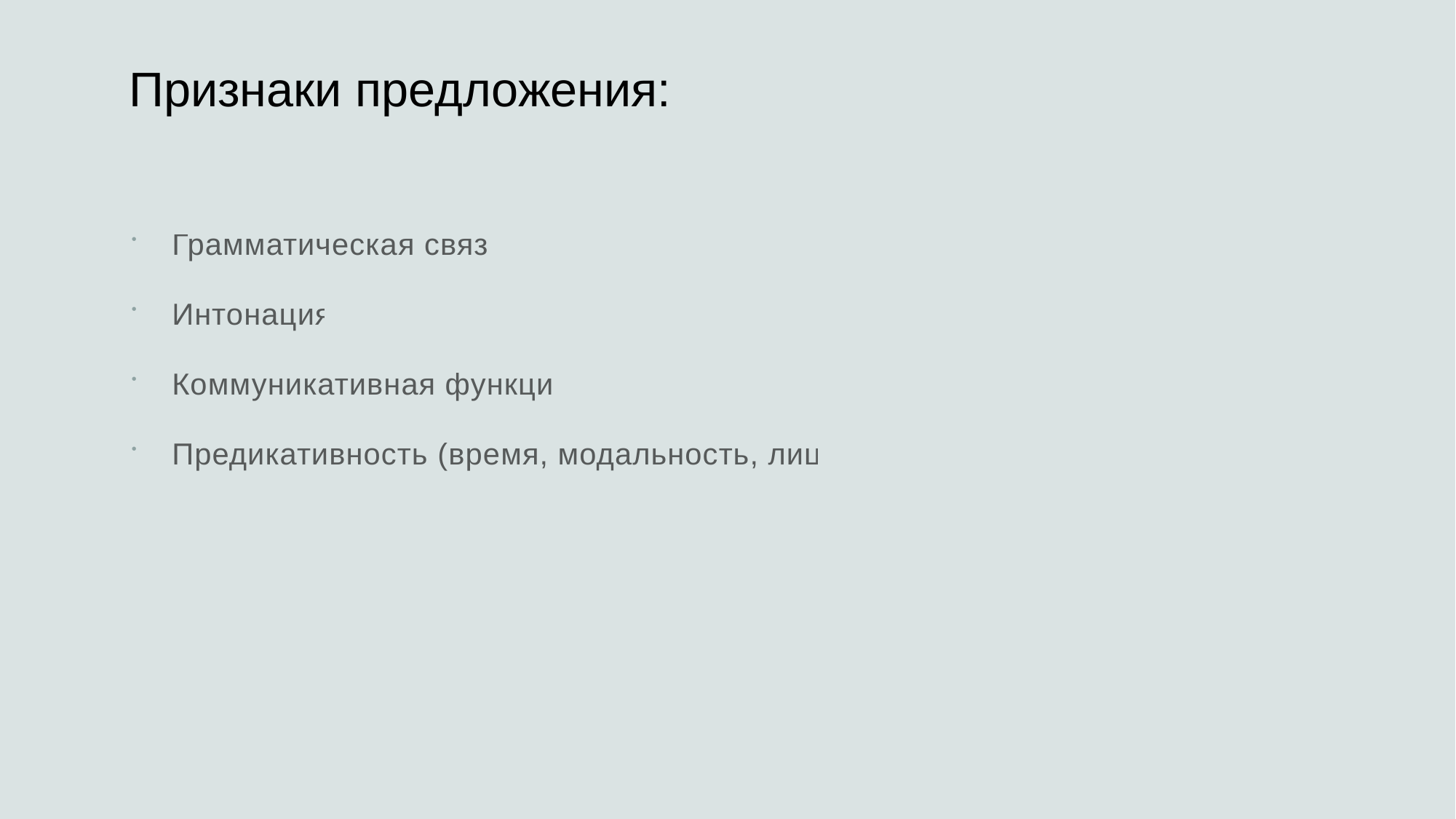

# Признаки предложения:
Грамматическая связь
Интонация
Коммуникативная функция
Предикативность (время, модальность, лицо)